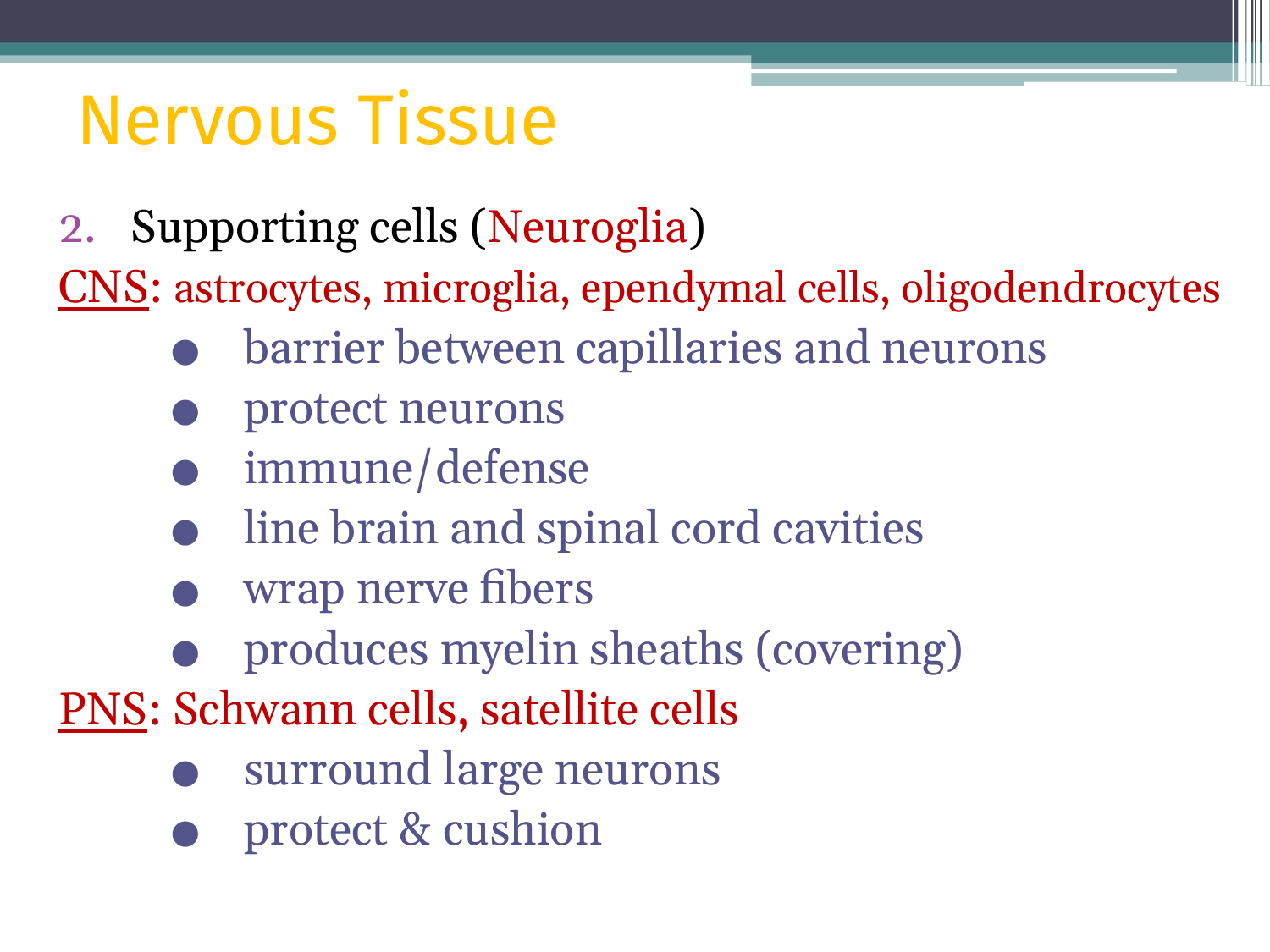

# Nervous Tissue
Supporting cells (Neuroglia)
CNS: astrocytes, microglia, ependymal cells, oligodendrocytes
barrier between capillaries and neurons
protect neurons
immune/defense
line brain and spinal cord cavities
wrap nerve fibers
produces myelin sheaths (covering)
PNS: Schwann cells, satellite cells
surround large neurons
protect & cushion